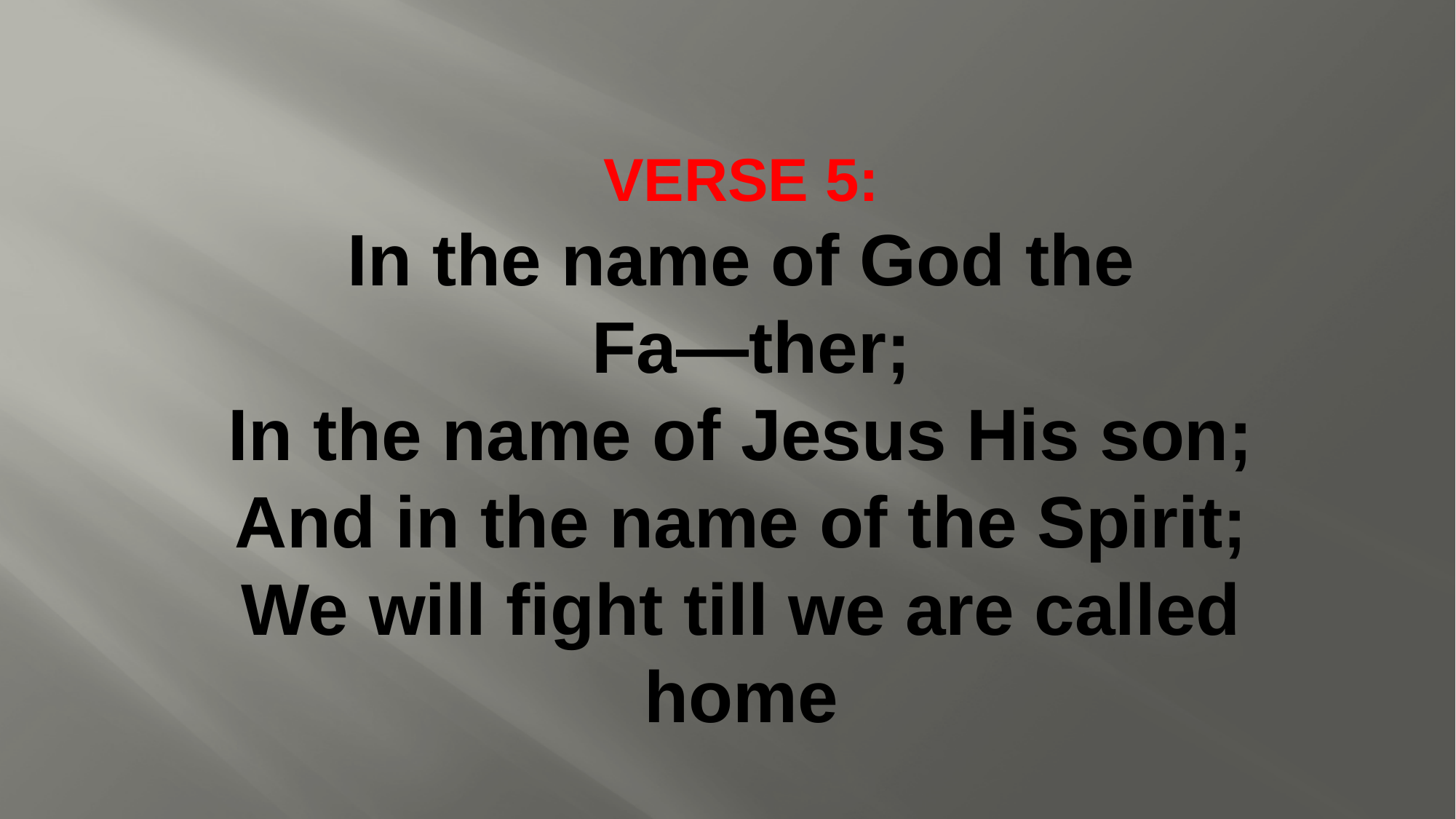

# Verse 5: In the name of God the Fa—ther; In the name of Jesus His son; And in the name of the Spirit; We will fight till we are called home